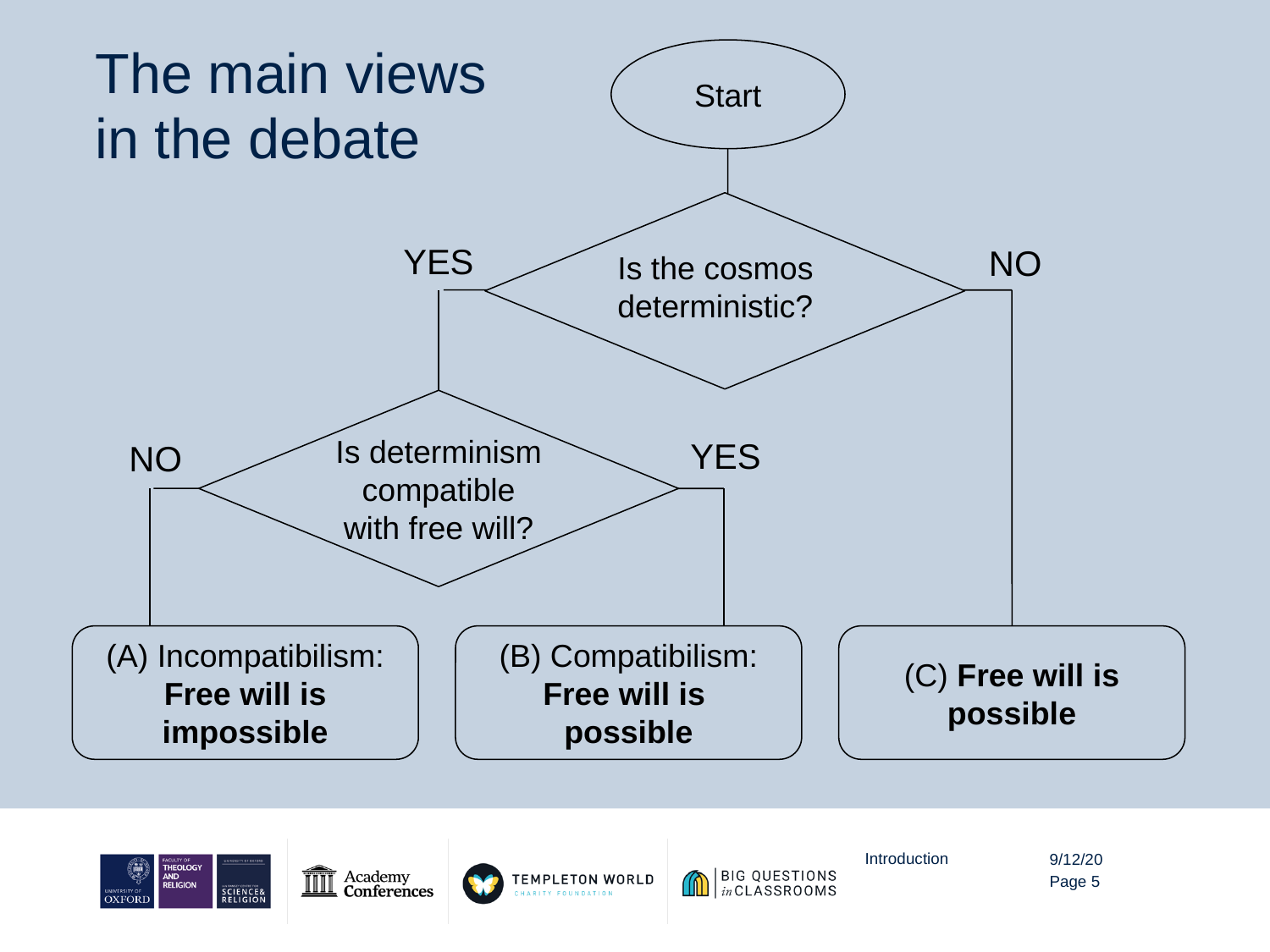

# The main views in the debate
Start

Is the cosmos deterministic?
YES
NO

Is determinism compatible with free will?
YES
NO

(A) Incompatibilism:
Free will is impossible
(B) Compatibilism:
Free will is
possible
(C) Free will is possible
Introduction
9/12/20
Page 5